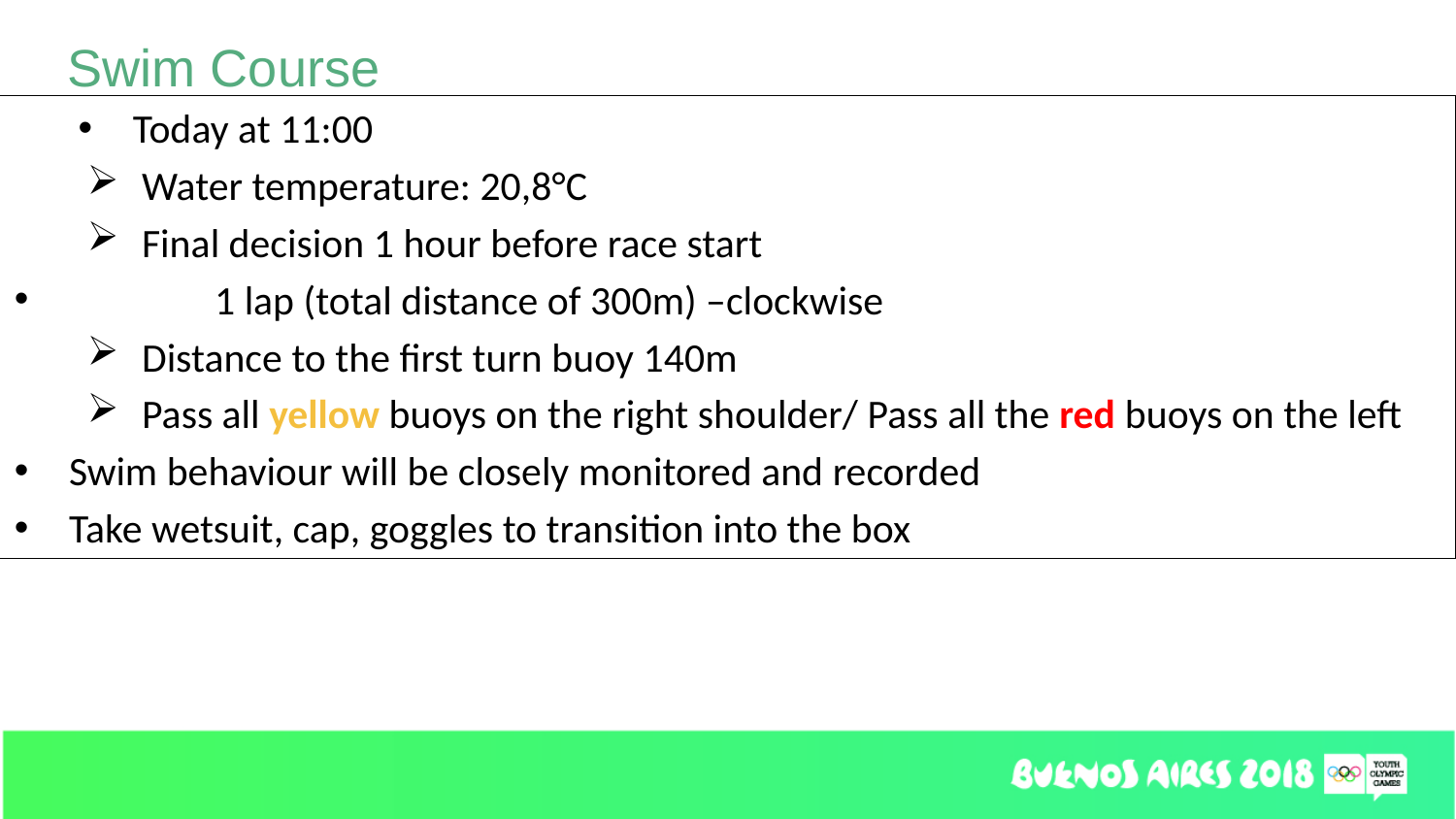

Swim Course
Today at 11:00
Water temperature: 20,8°C
Final decision 1 hour before race start
	1 lap (total distance of 300m) –clockwise
Distance to the first turn buoy 140m
Pass all yellow buoys on the right shoulder/ Pass all the red buoys on the left
Swim behaviour will be closely monitored and recorded
Take wetsuit, cap, goggles to transition into the box